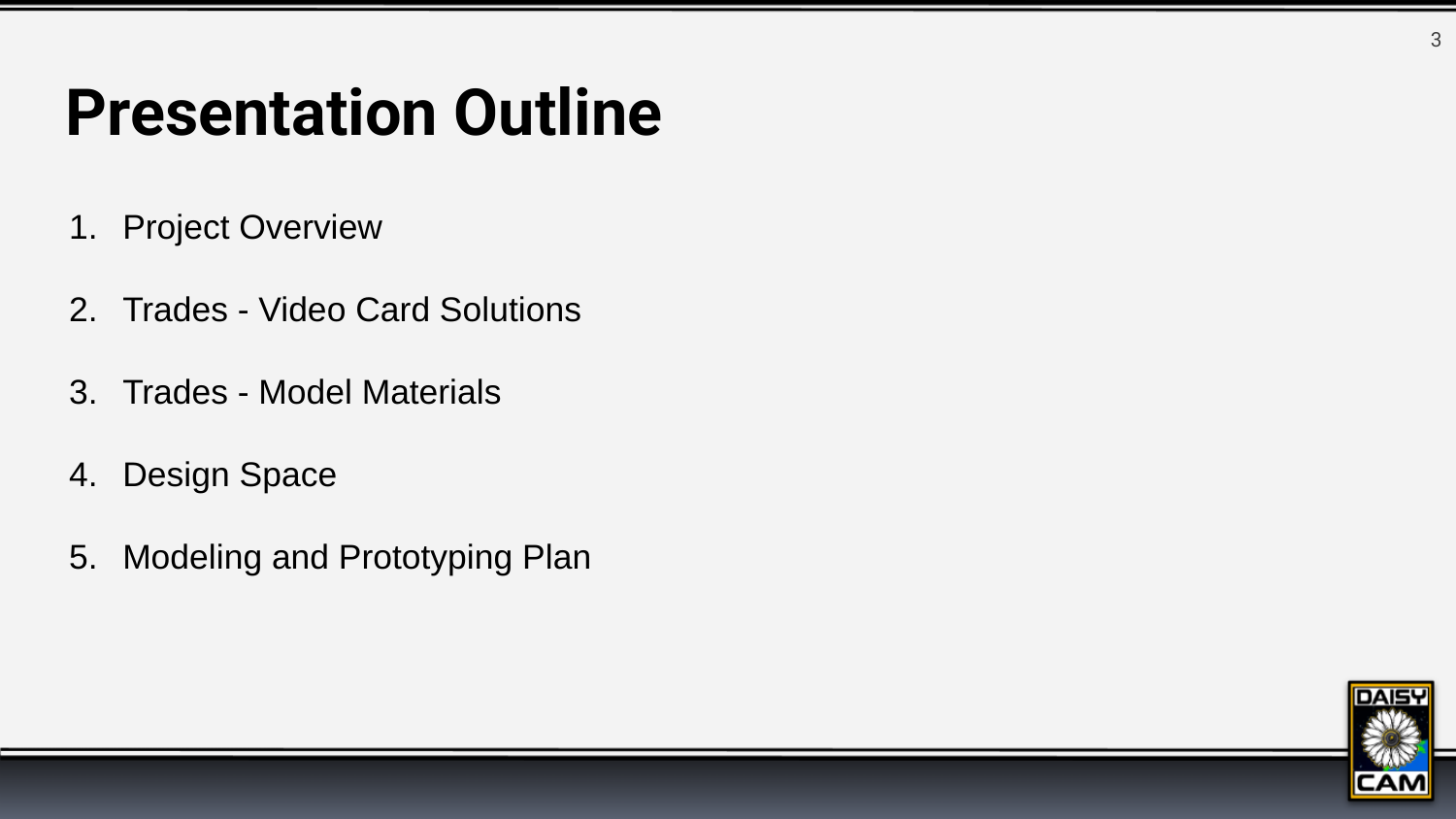

3
# Presentation Outline
Project Overview

Trades - Video Card Solutions

Trades - Model Materials

Design Space

Modeling and Prototyping Plan